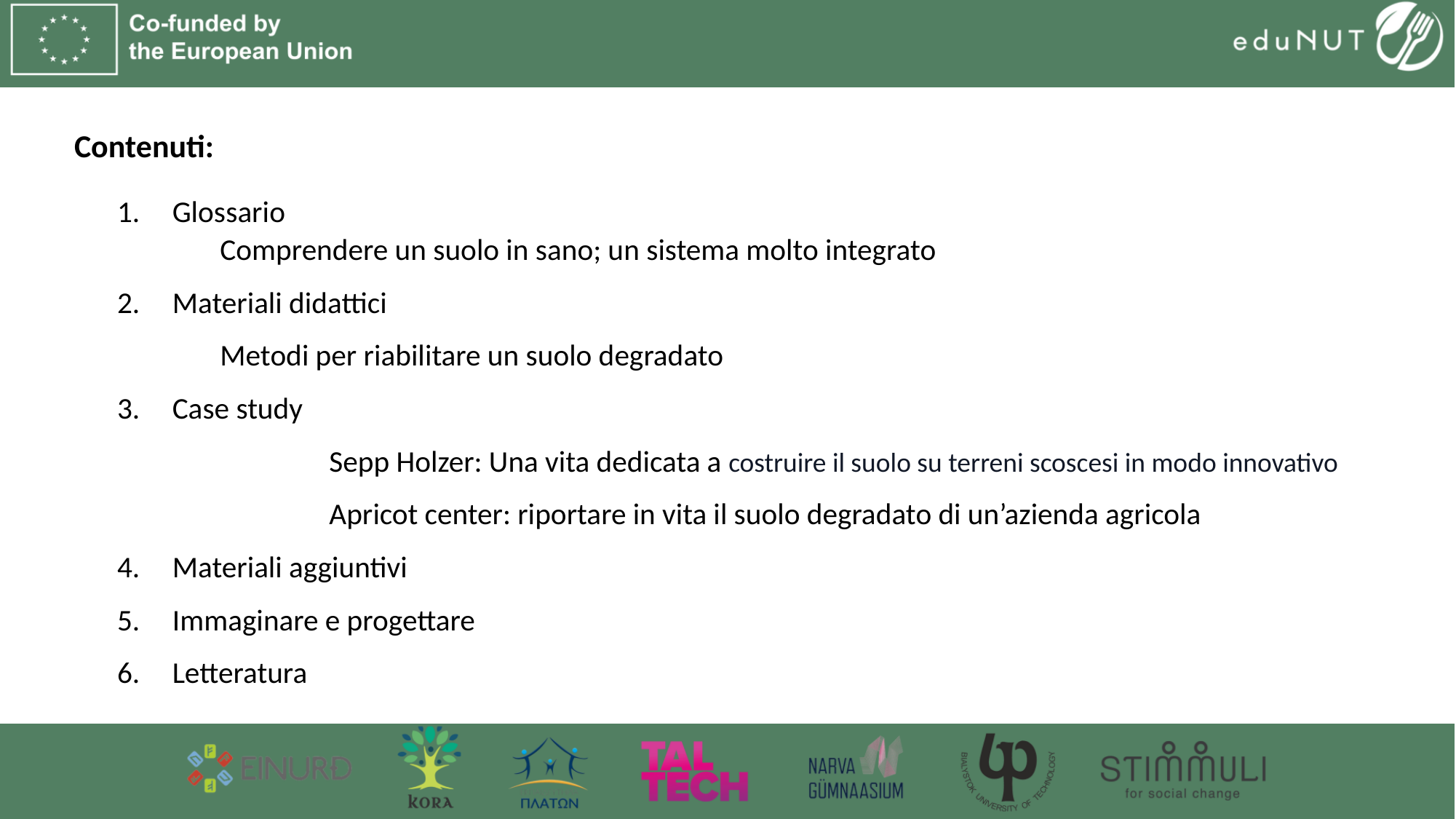

Contenuti:
Glossario
Comprendere un suolo in sano; un sistema molto integrato
Materiali didattici
Metodi per riabilitare un suolo degradato
Case study
		Sepp Holzer: Una vita dedicata a costruire il suolo su terreni scoscesi in modo innovativo
		Apricot center: riportare in vita il suolo degradato di un’azienda agricola
Materiali aggiuntivi
Immaginare e progettare
Letteratura